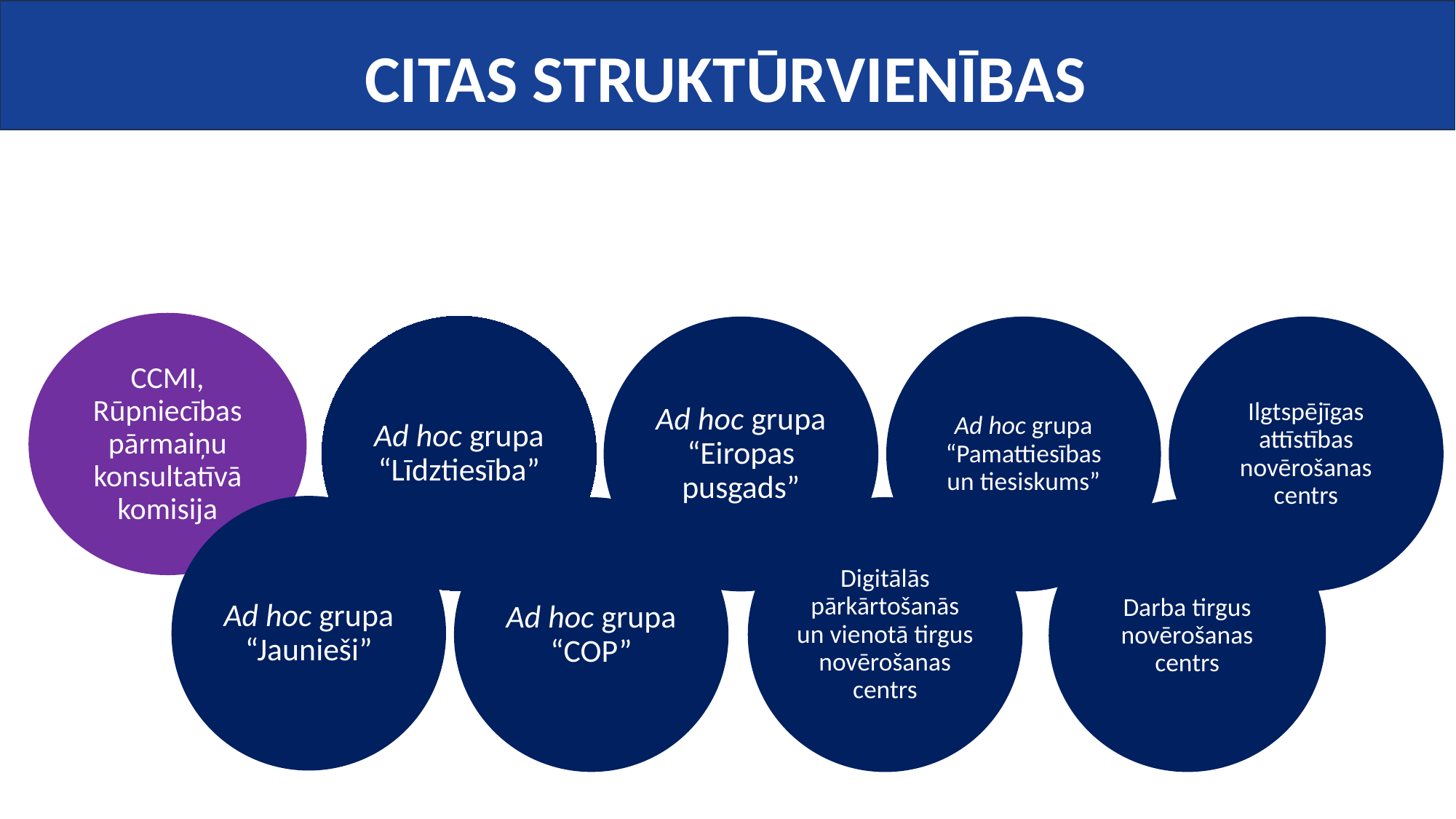

CITAS STRUKTŪRVIENĪBAS
Ad hoc grupa “Eiropas pusgads”
Digitālās pārkārtošanās un vienotā tirgus novērošanas centrs
Ad hoc grupa “Pamattiesības un tiesiskums”
Darba tirgus novērošanas centrs
Ilgtspējīgas attīstības novērošanas centrs
ESG
DSMO
FRRL
LMO
CCMI, Rūpniecības pārmaiņu konsultatīvā komisija
Ad hoc grupa “Jaunieši”
Ad hoc grupa “Līdztiesība”
Ad hoc grupa “COP”
SDO
EESC
Youth
Group